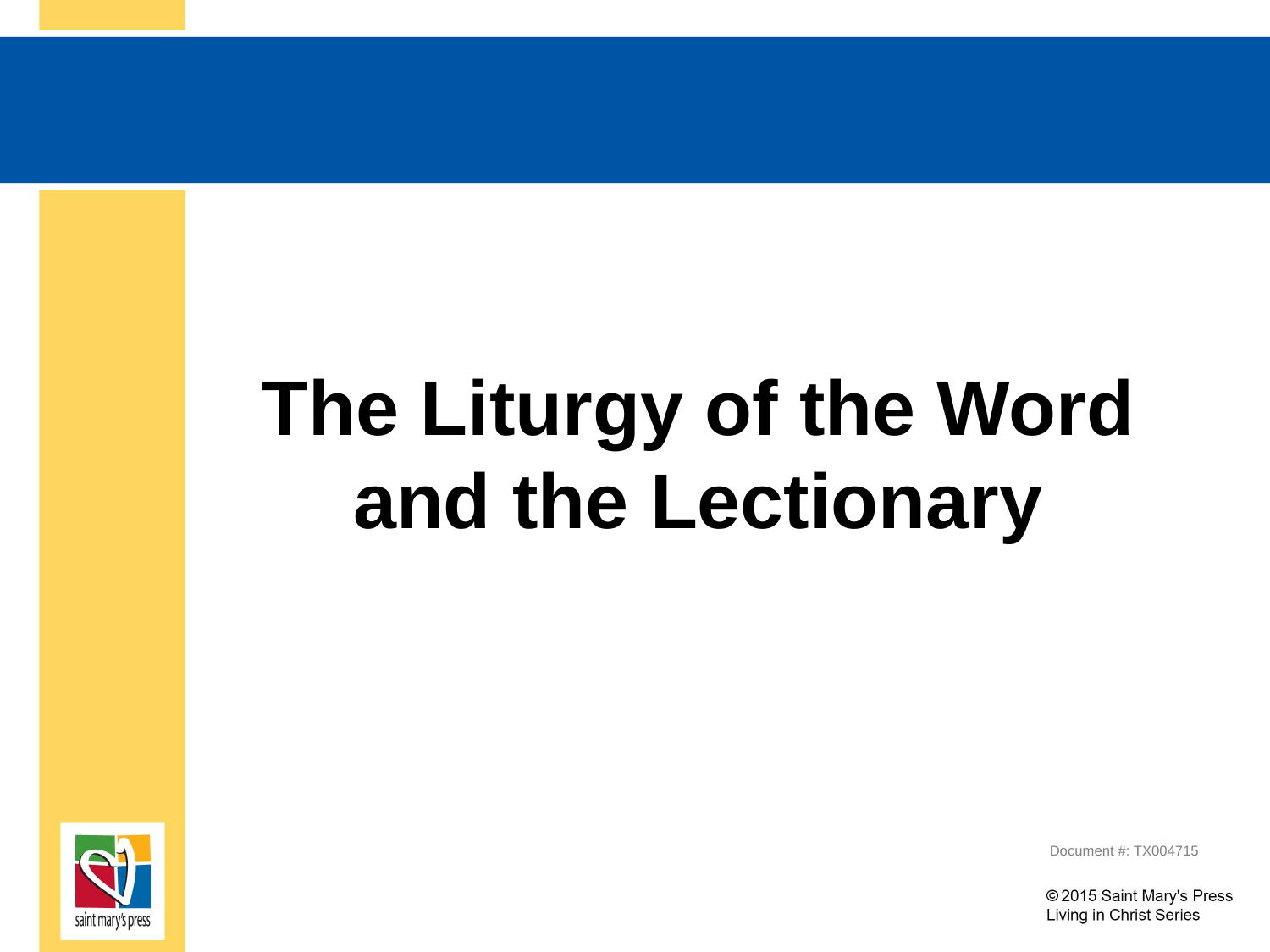

# The Liturgy of the Word and the Lectionary
Document #: TX004715